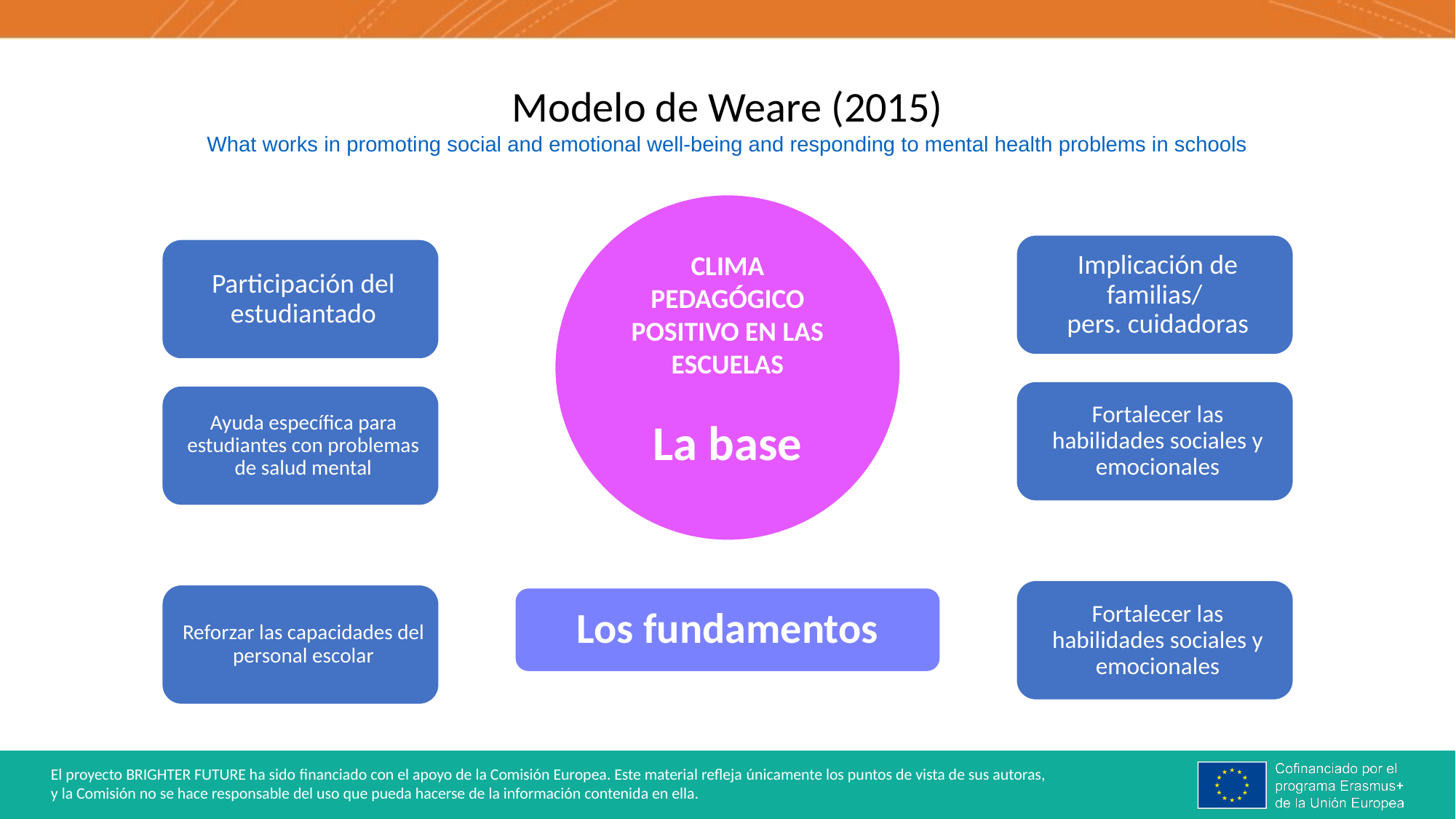

Modelo de Weare (2015)
What works in promoting social and emotional well-being and responding to mental health problems in schools

Implicación de familias/
pers. cuidadoras
Participación del estudiantado
CLIMA PEDAGÓGICO POSITIVO EN LAS ESCUELAS

La base

Fortalecer las habilidades sociales y emocionales
Ayuda específica para estudiantes con problemas de salud mental
Fortalecer las habilidades sociales y emocionales
Reforzar las capacidades del personal escolar

Los fundamentos